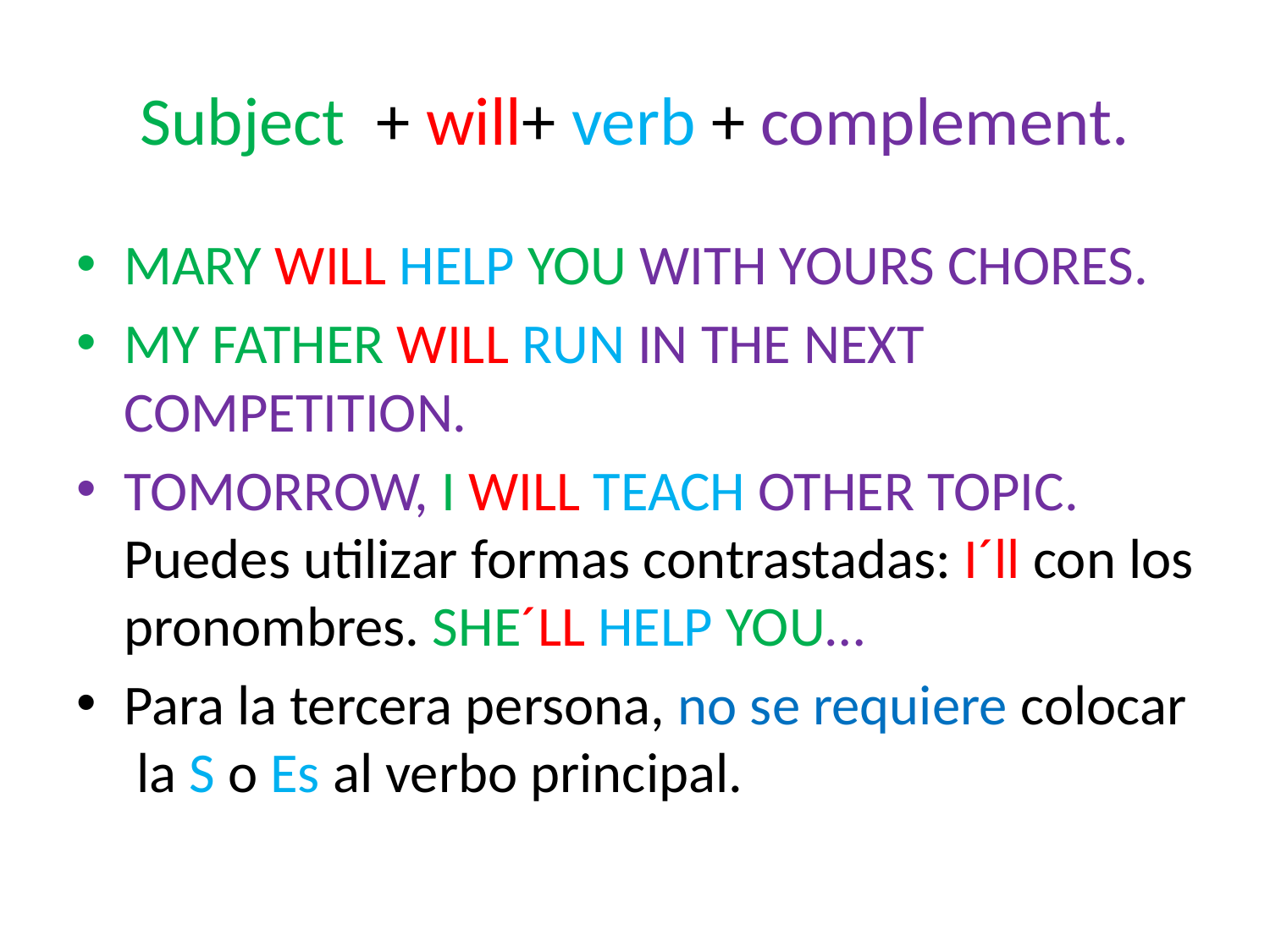

# Subject  + will+ verb + complement.
MARY WILL HELP YOU WITH YOURS CHORES.
MY FATHER WILL RUN IN THE NEXT COMPETITION.
TOMORROW, I WILL TEACH OTHER TOPIC. Puedes utilizar formas contrastadas: I´ll con los pronombres. SHE´LL HELP YOU…
Para la tercera persona, no se requiere colocar  la S o Es al verbo principal.